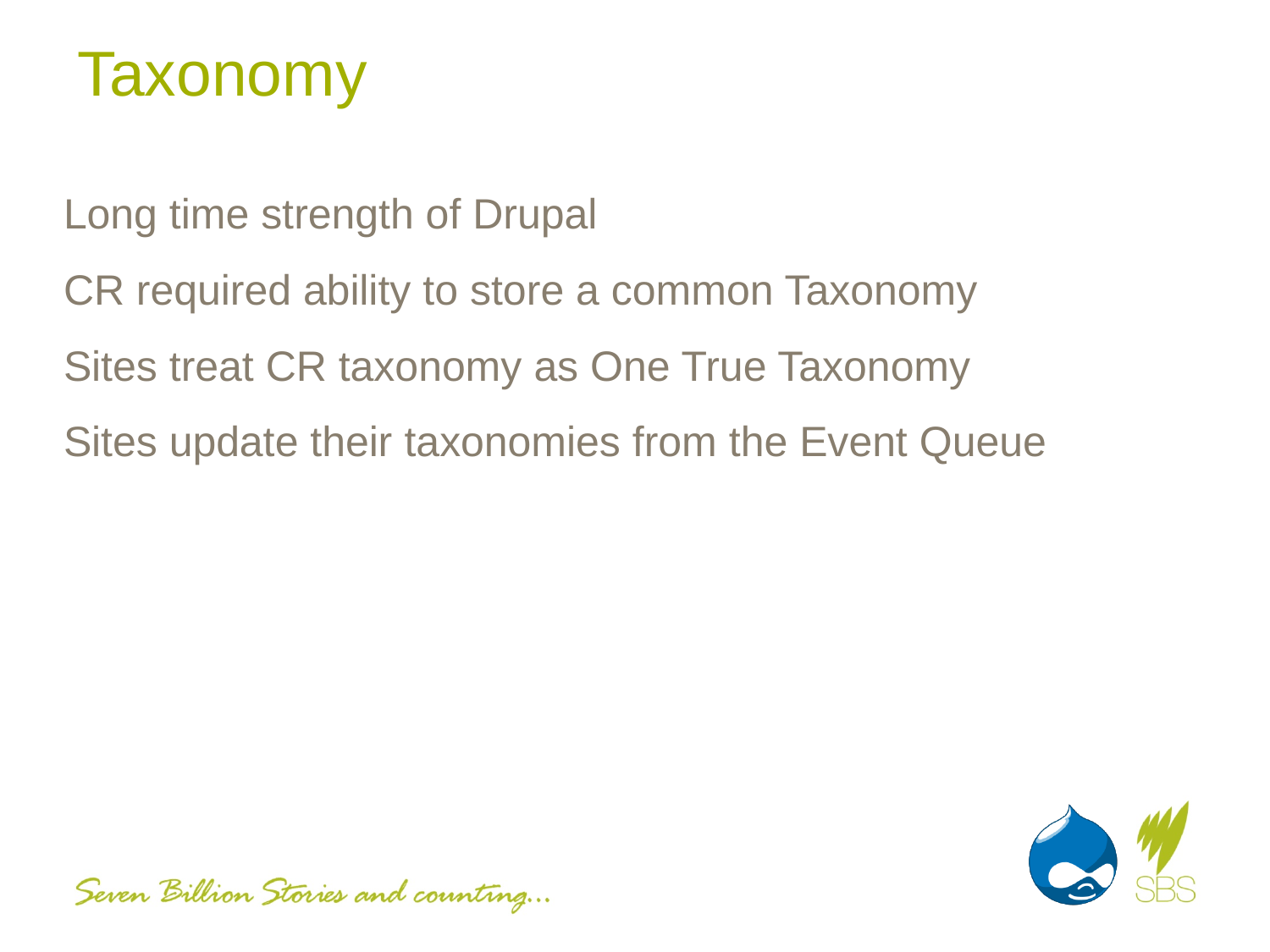

# Taxonomy
Long time strength of Drupal
CR required ability to store a common Taxonomy
Sites treat CR taxonomy as One True Taxonomy
Sites update their taxonomies from the Event Queue